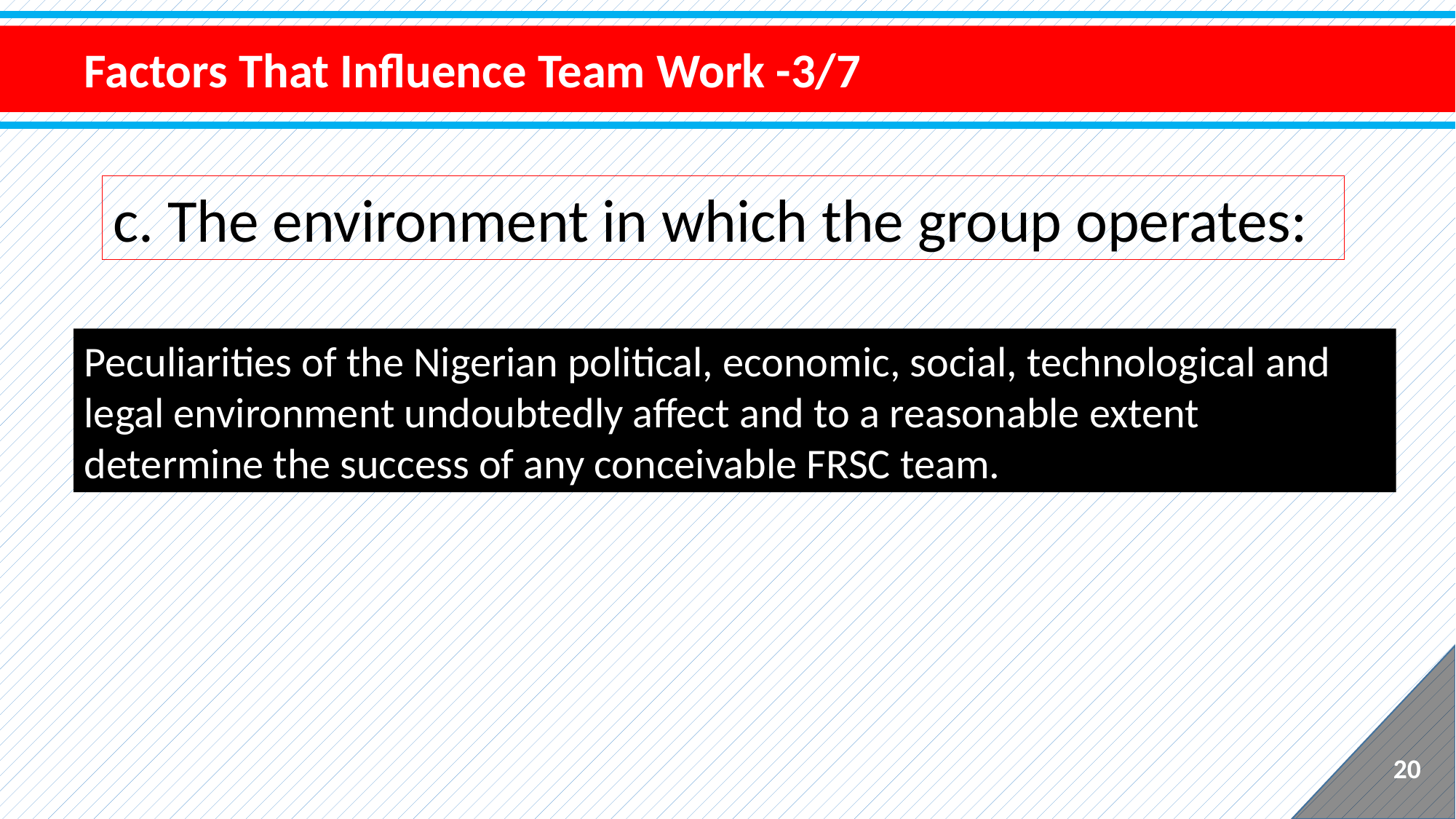

Factors That Influence Team Work -3/7
c. The environment in which the group operates:
Peculiarities of the Nigerian political, economic, social, technological and legal environment undoubtedly affect and to a reasonable extent determine the success of any conceivable FRSC team.

20